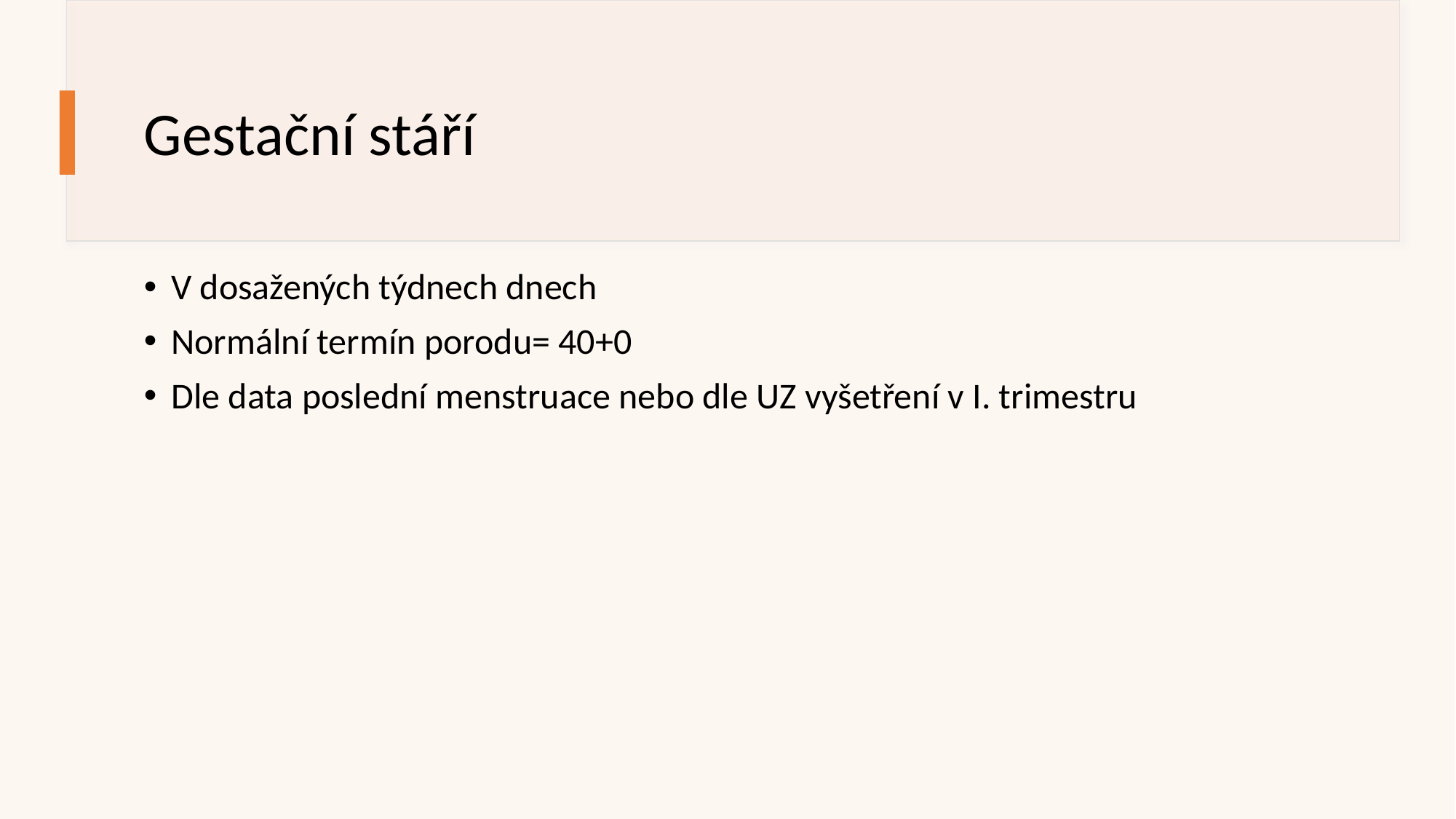

# Gestační stáří

V dosažených týdnech dnech
Normální termín porodu= 40+0
Dle data poslední menstruace nebo dle UZ vyšetření v I. trimestru